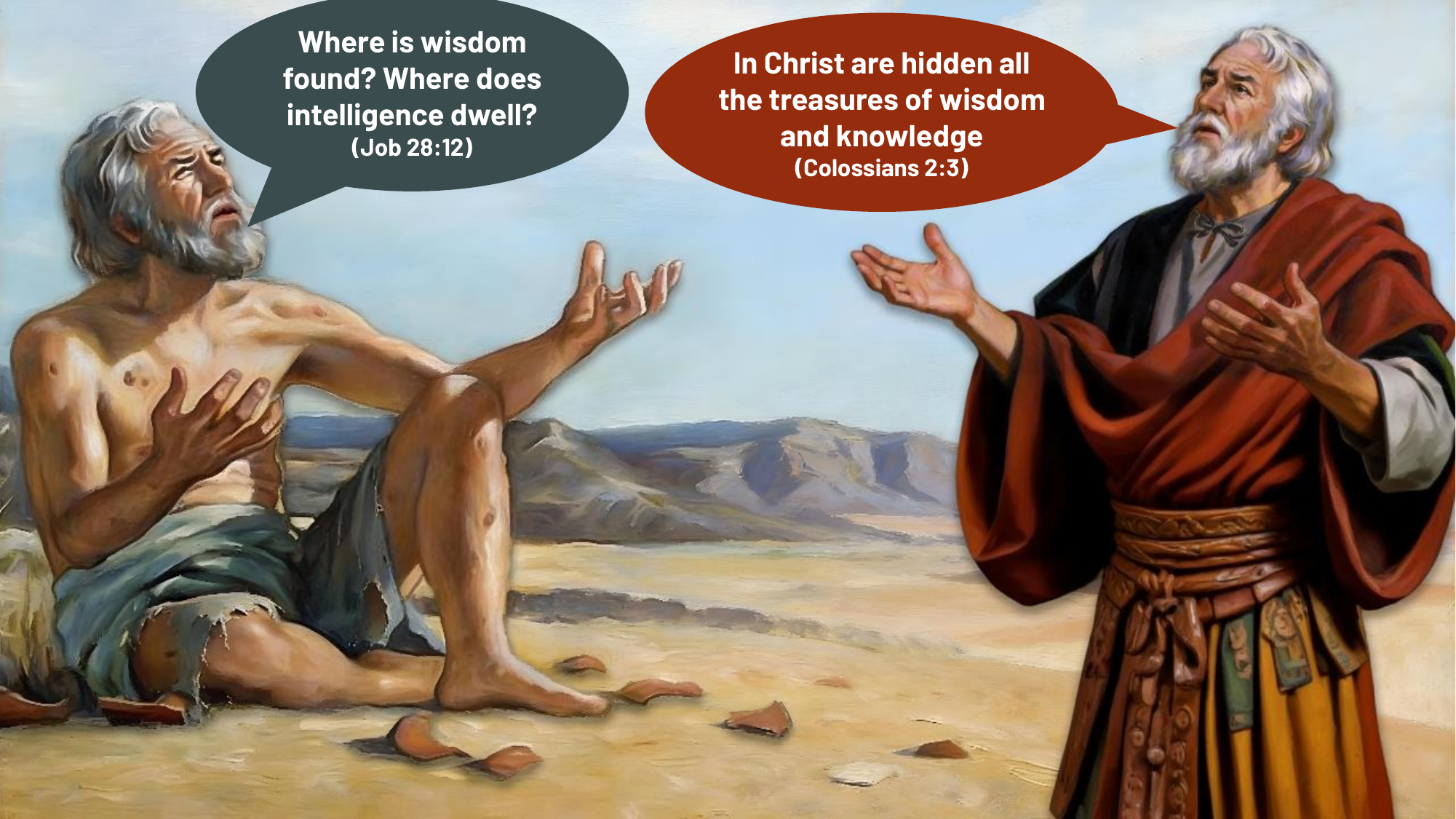

In Christ are hidden all the treasures of wisdom and knowledge
(Colossians 2:3)
Where is wisdom found? Where does intelligence dwell?
(Job 28:12)